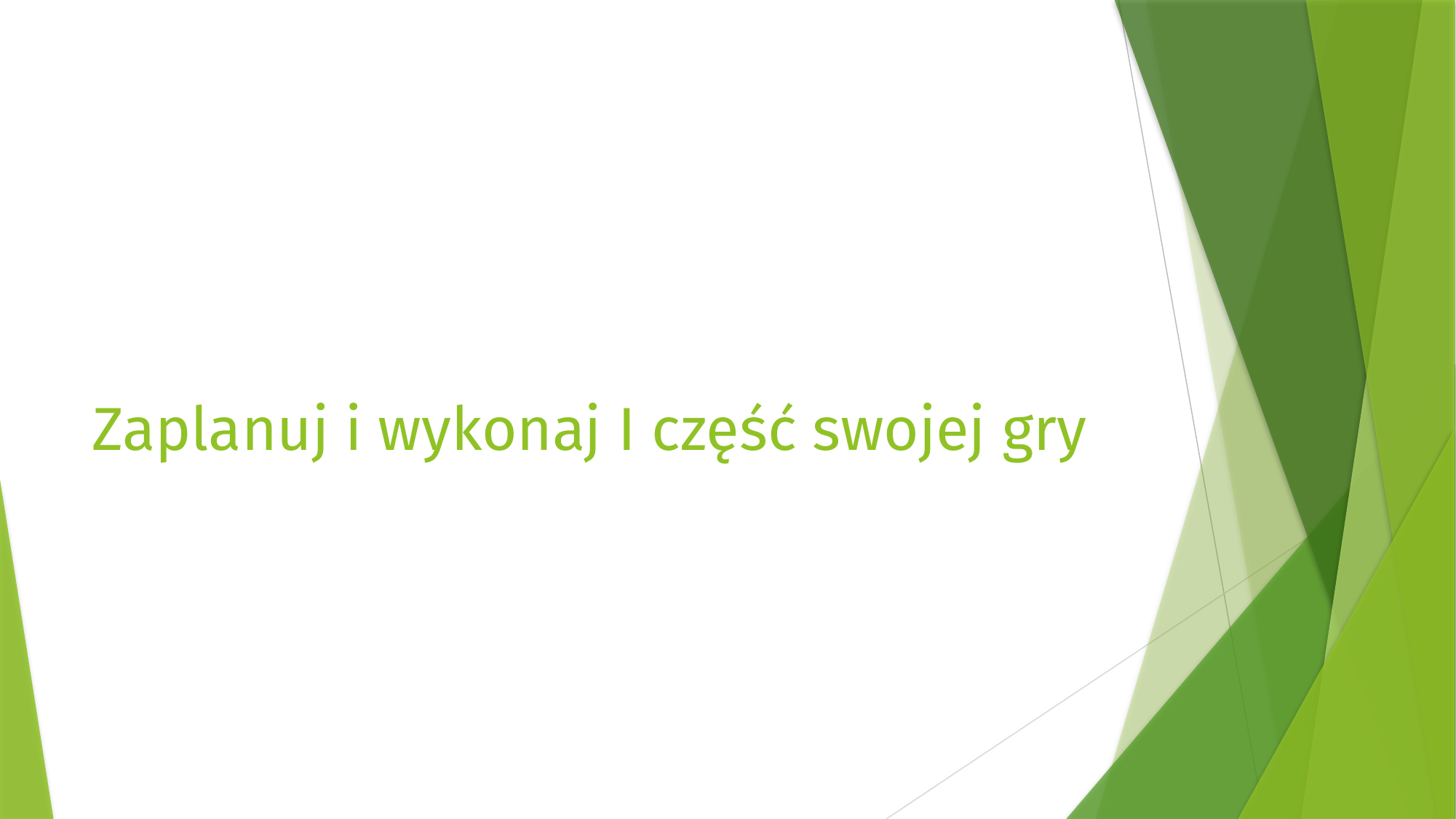

# Zaplanuj i wykonaj I część swojej gry